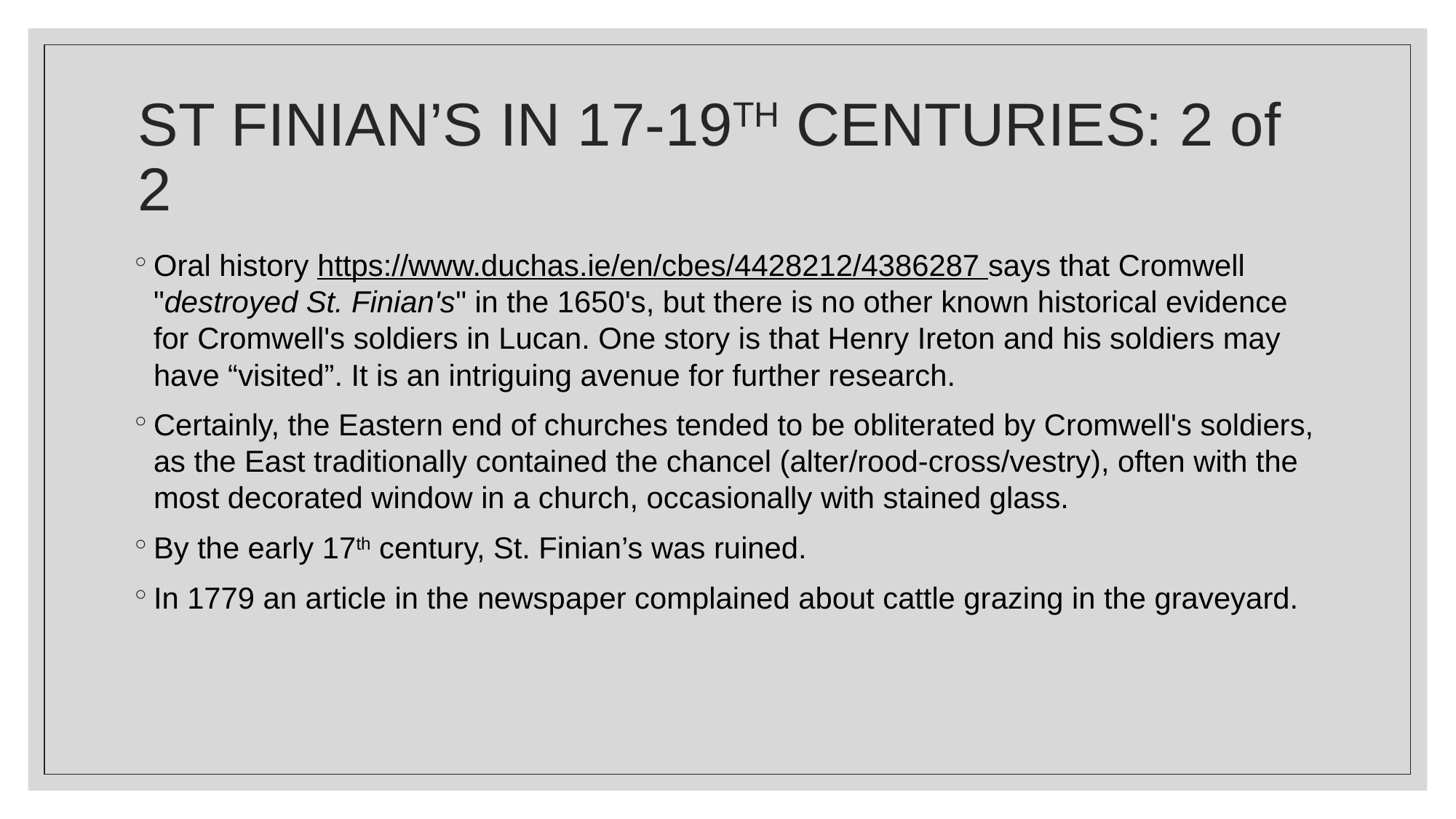

# ST FINIAN’S IN 17-19TH CENTURIES: 2 of 2
Oral history https://www.duchas.ie/en/cbes/4428212/4386287 says that Cromwell "destroyed St. Finian's" in the 1650's, but there is no other known historical evidence for Cromwell's soldiers in Lucan. One story is that Henry Ireton and his soldiers may have “visited”. It is an intriguing avenue for further research.
Certainly, the Eastern end of churches tended to be obliterated by Cromwell's soldiers, as the East traditionally contained the chancel (alter/rood-cross/vestry), often with the most decorated window in a church, occasionally with stained glass.
By the early 17th century, St. Finian’s was ruined.
In 1779 an article in the newspaper complained about cattle grazing in the graveyard.